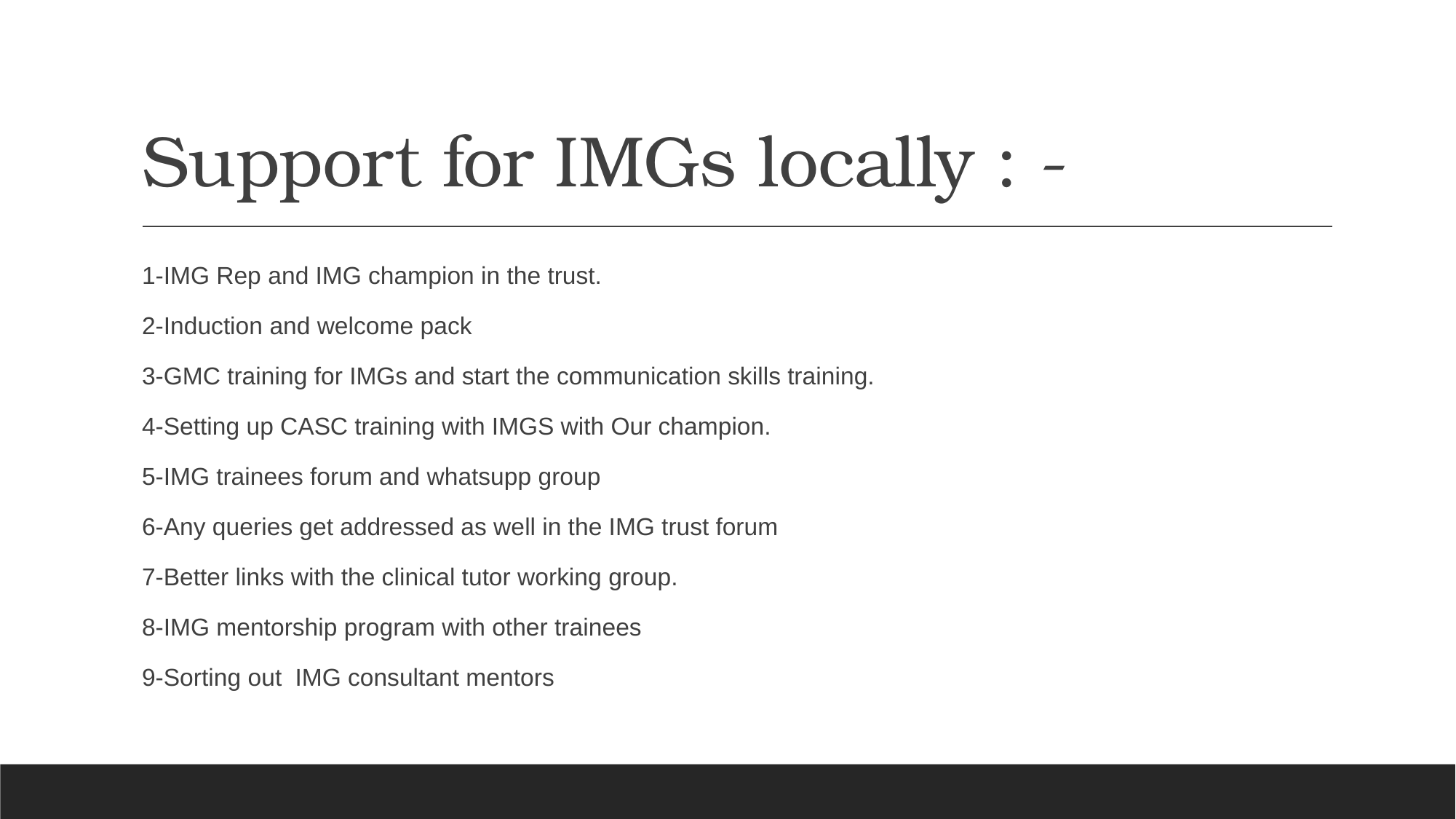

# Support for IMGs locally : -
1-IMG Rep and IMG champion in the trust.
2-Induction and welcome pack
3-GMC training for IMGs and start the communication skills training.
4-Setting up CASC training with IMGS with Our champion.
5-IMG trainees forum and whatsupp group
6-Any queries get addressed as well in the IMG trust forum
7-Better links with the clinical tutor working group.
8-IMG mentorship program with other trainees
9-Sorting out  IMG consultant mentors